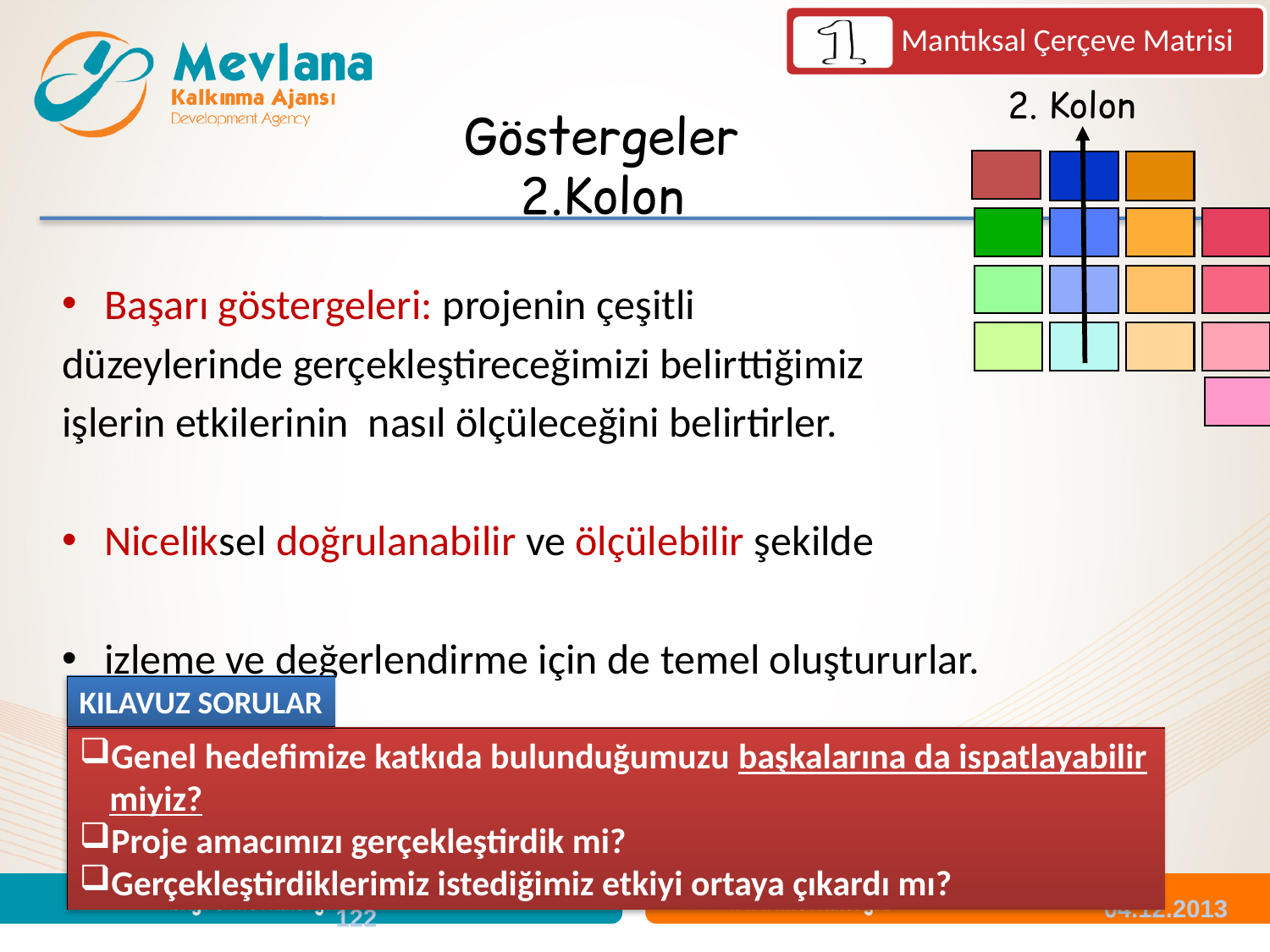

Mantıksal Çerçeve Matrisi

2. Kolon
Göstergeler
 2.Kolon

Başarı göstergeleri: projenin çeşitli
düzeylerinde gerçekleştireceğimizi belirttiğimiz
işlerin etkilerinin  nasıl ölçüleceğini belirtirler.

Niceliksel doğrulanabilir ve ölçülebilir şekilde

izleme ve değerlendirme için de temel oluştururlar.

KILAVUZ SORULAR
Genel hedefimize katkıda bulunduğumuzu başkalarına da ispatlayabilir miyiz?
Proje amacımızı gerçekleştirdik mi?
Gerçekleştirdiklerimiz istediğimiz etkiyi ortaya çıkardı mı?
122
04.12.2013